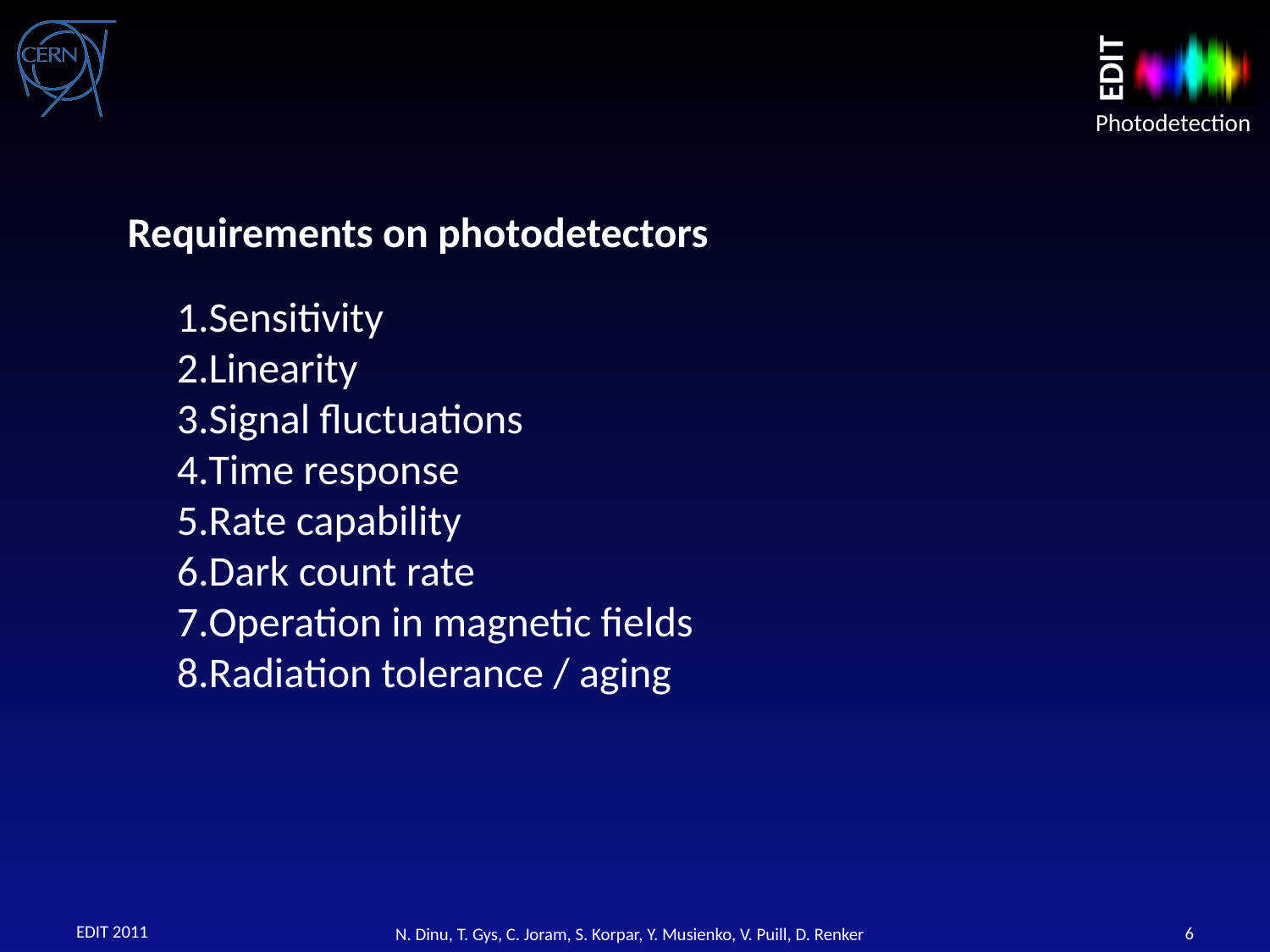

Requirements on photodetectors

Sensitivity
Linearity
Signal fluctuations
Time response
Rate capability
Dark count rate
Operation in magnetic fields
Radiation tolerance / aging
EDIT 2011
6
N. Dinu, T. Gys, C. Joram, S. Korpar, Y. Musienko, V. Puill, D. Renker